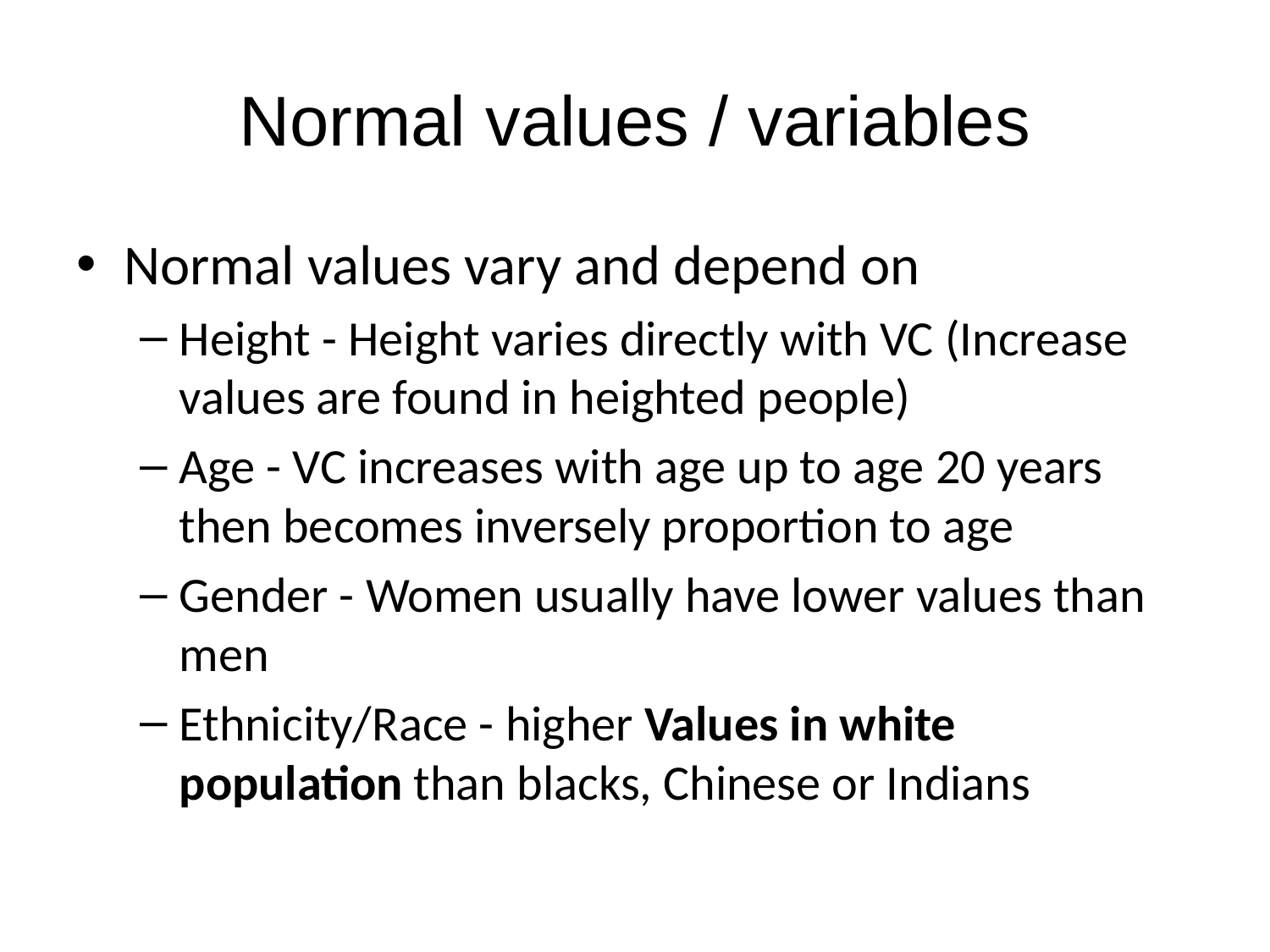

# Normal values / variables
Normal values vary and depend on
Height - Height varies directly with VC (Increase values are found in heighted people)
Age - VC increases with age up to age 20 years then becomes inversely proportion to age
Gender - Women usually have lower values than men
Ethnicity/Race - higher Values in white population than blacks, Chinese or Indians